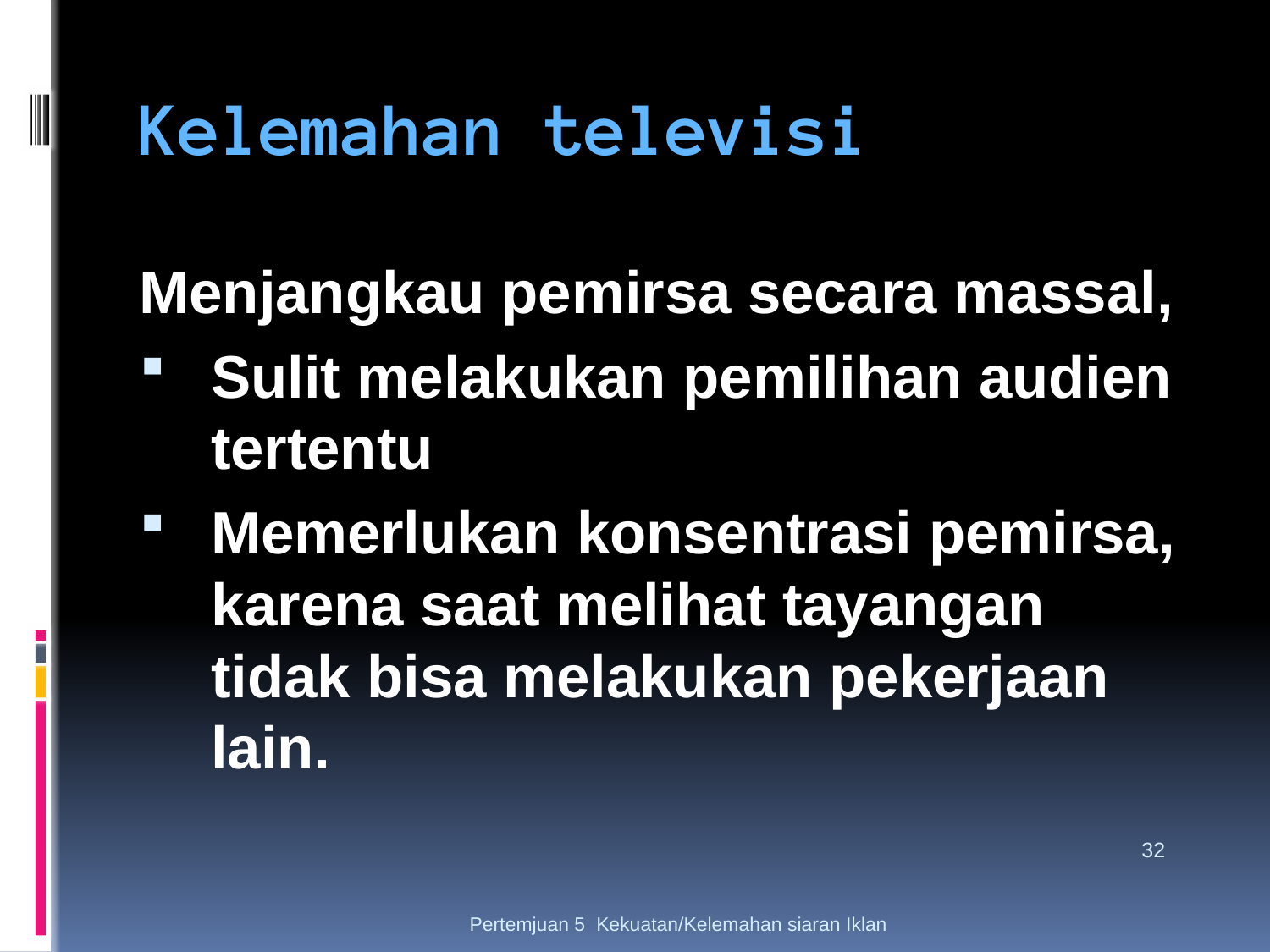

# Kelemahan televisi
Menjangkau pemirsa secara massal,
Sulit melakukan pemilihan audien tertentu
Memerlukan konsentrasi pemirsa, karena saat melihat tayangan tidak bisa melakukan pekerjaan lain.
32
Pertemjuan 5  Kekuatan/Kelemahan siaran Iklan